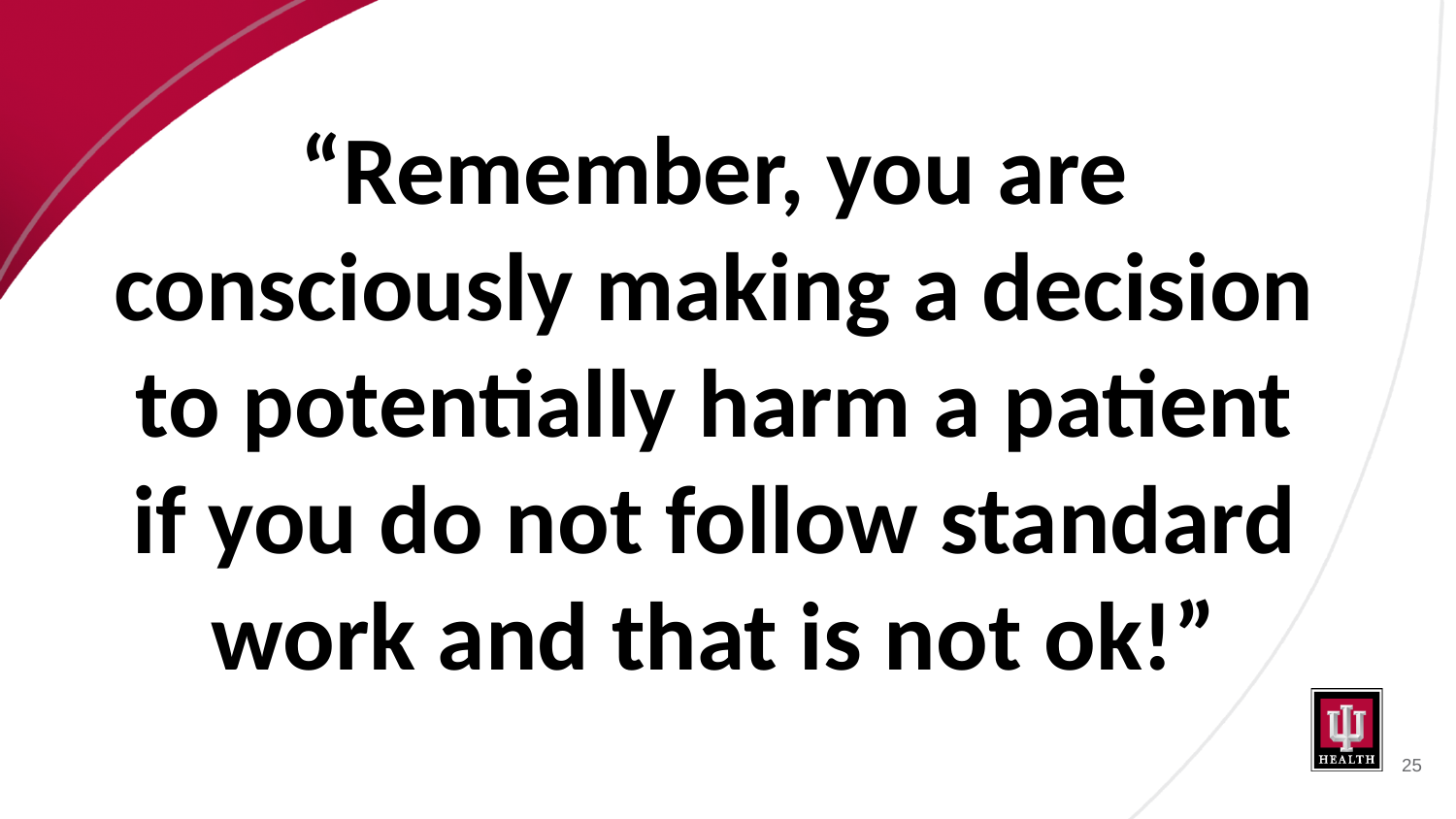

“Remember, you are consciously making a decision to potentially harm a patient if you do not follow standard work and that is not ok!”
25